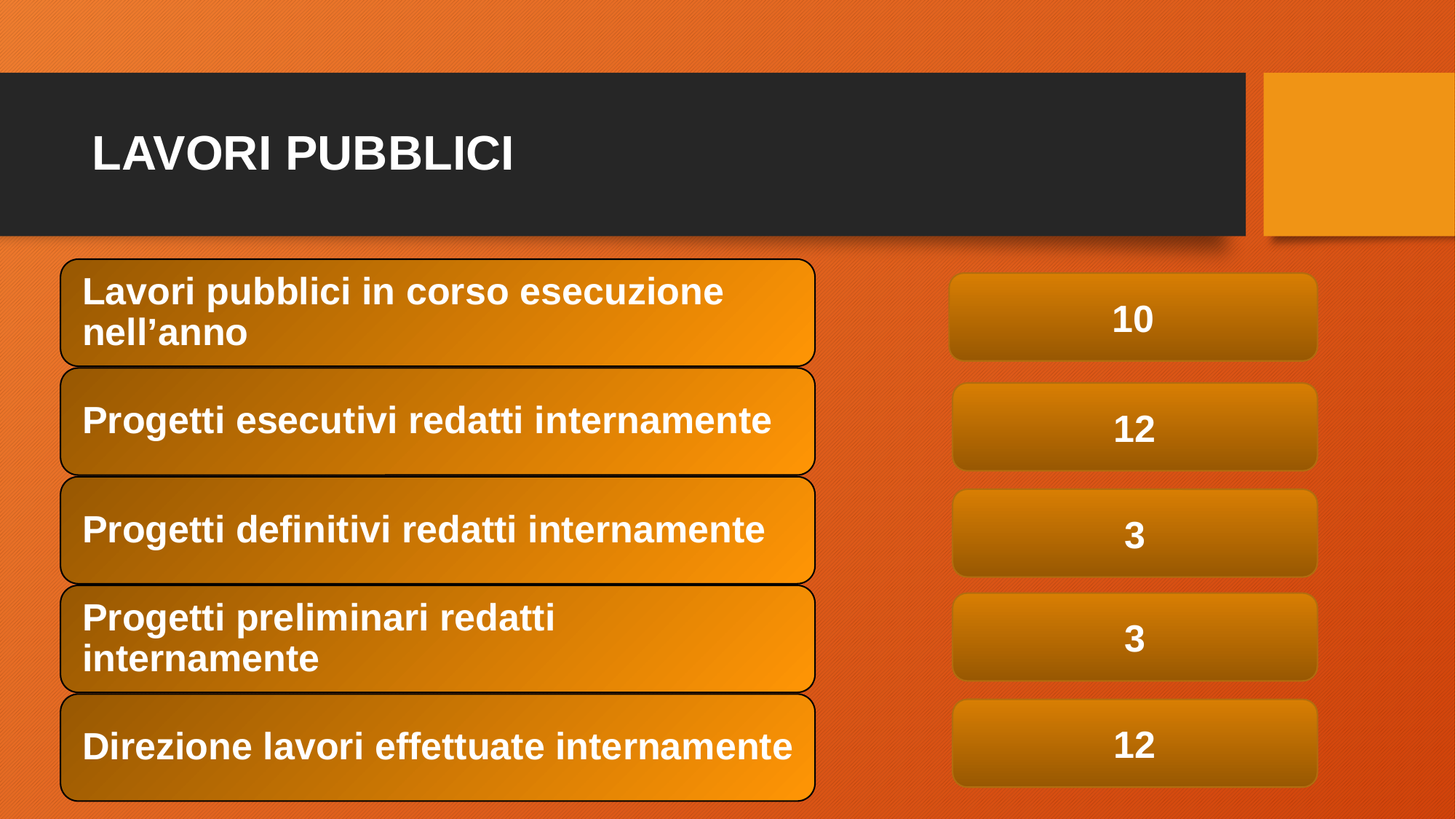

# LAVORI PUBBLICI
Lavori pubblici in corso esecuzione nell’anno
Progetti esecutivi redatti internamente
Progetti definitivi redatti internamente
Progetti preliminari redatti internamente
Direzione lavori effettuate internamente
10
12
3
3
12